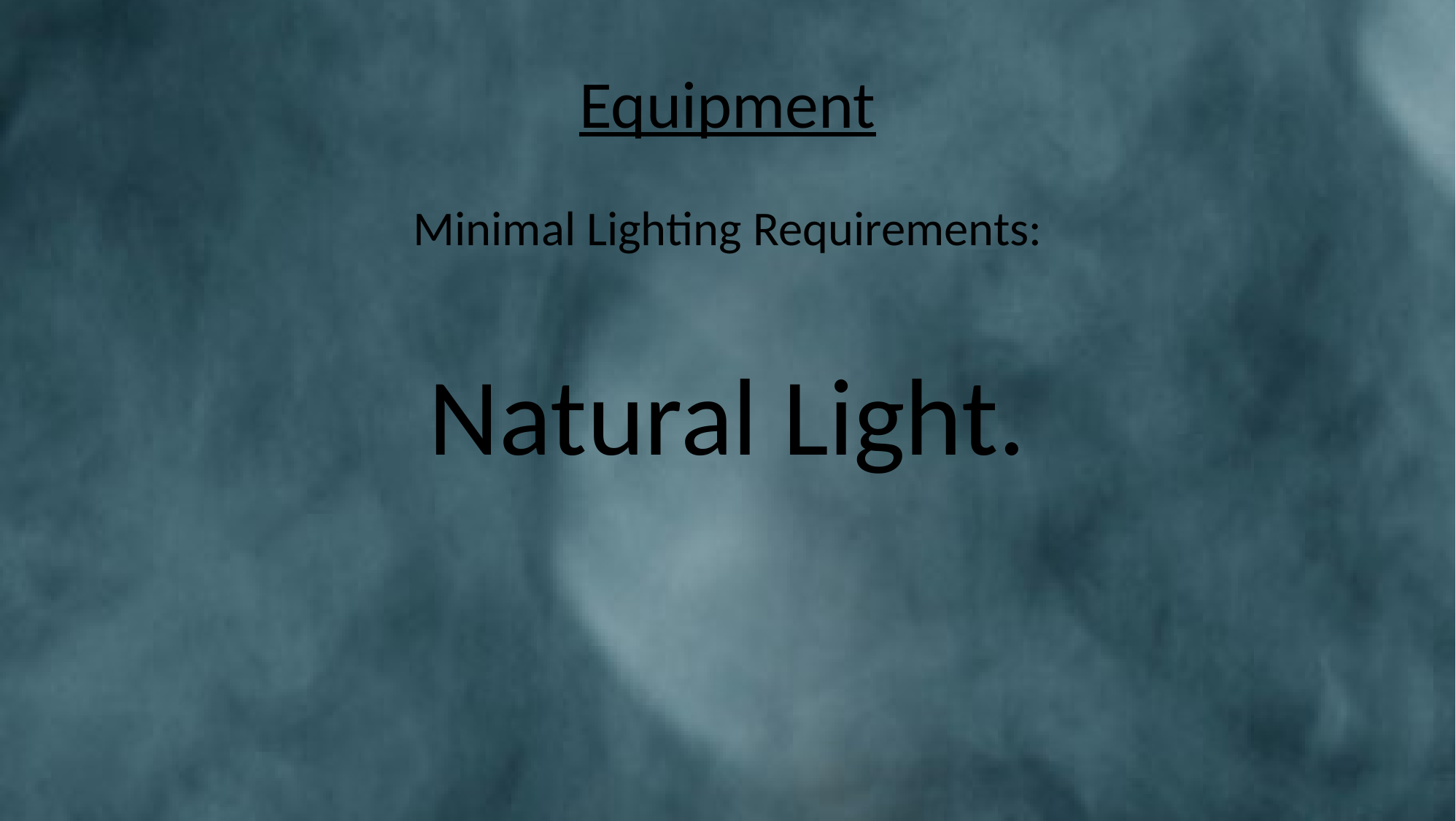

# Equipment
Minimal Lighting Requirements:

Natural Light.